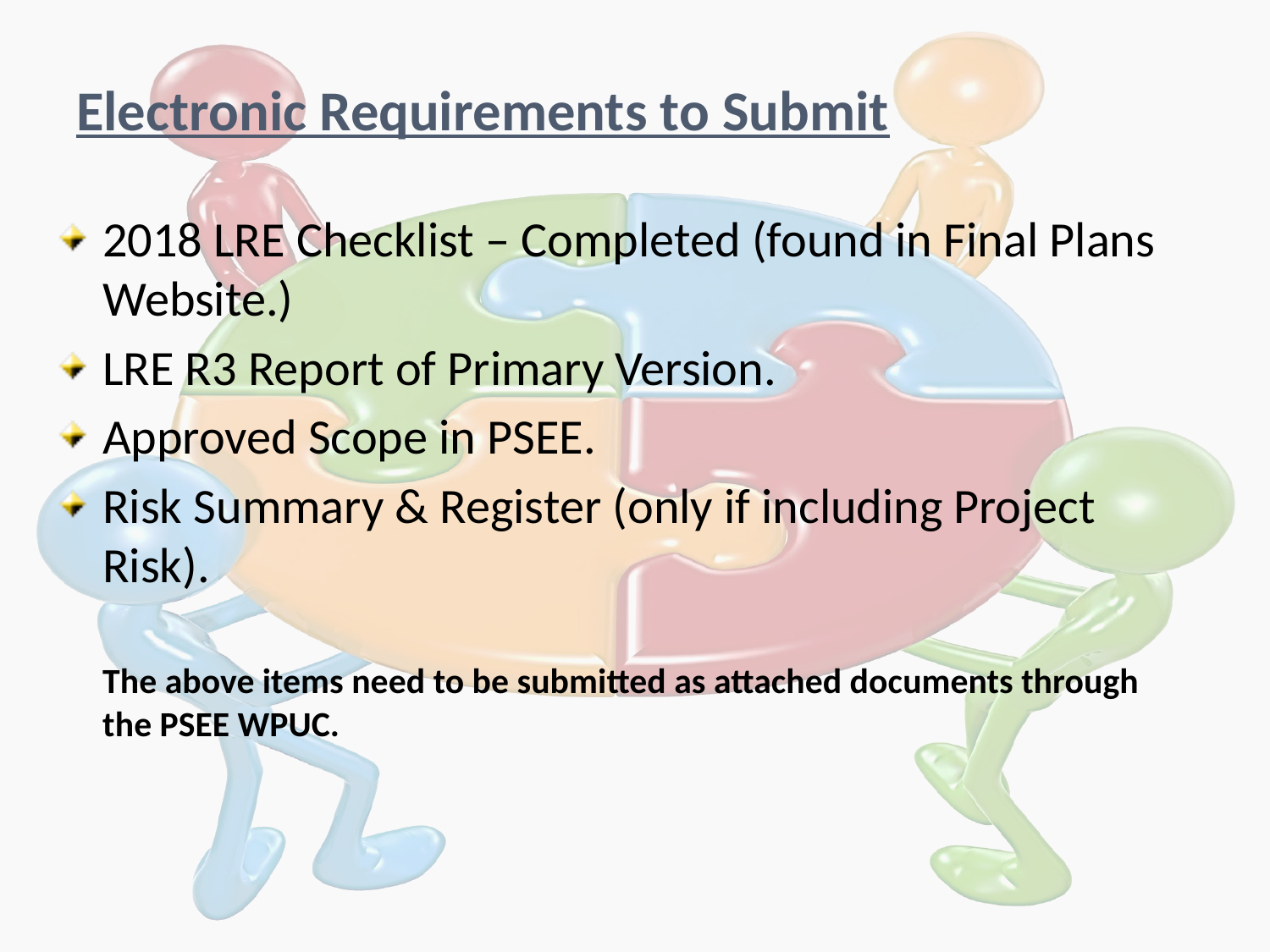

# Electronic Requirements to Submit
2018 LRE Checklist – Completed (found in Final Plans Website.)
LRE R3 Report of Primary Version.
Approved Scope in PSEE.
Risk Summary & Register (only if including Project Risk).

	The above items need to be submitted as attached documents through the PSEE WPUC.